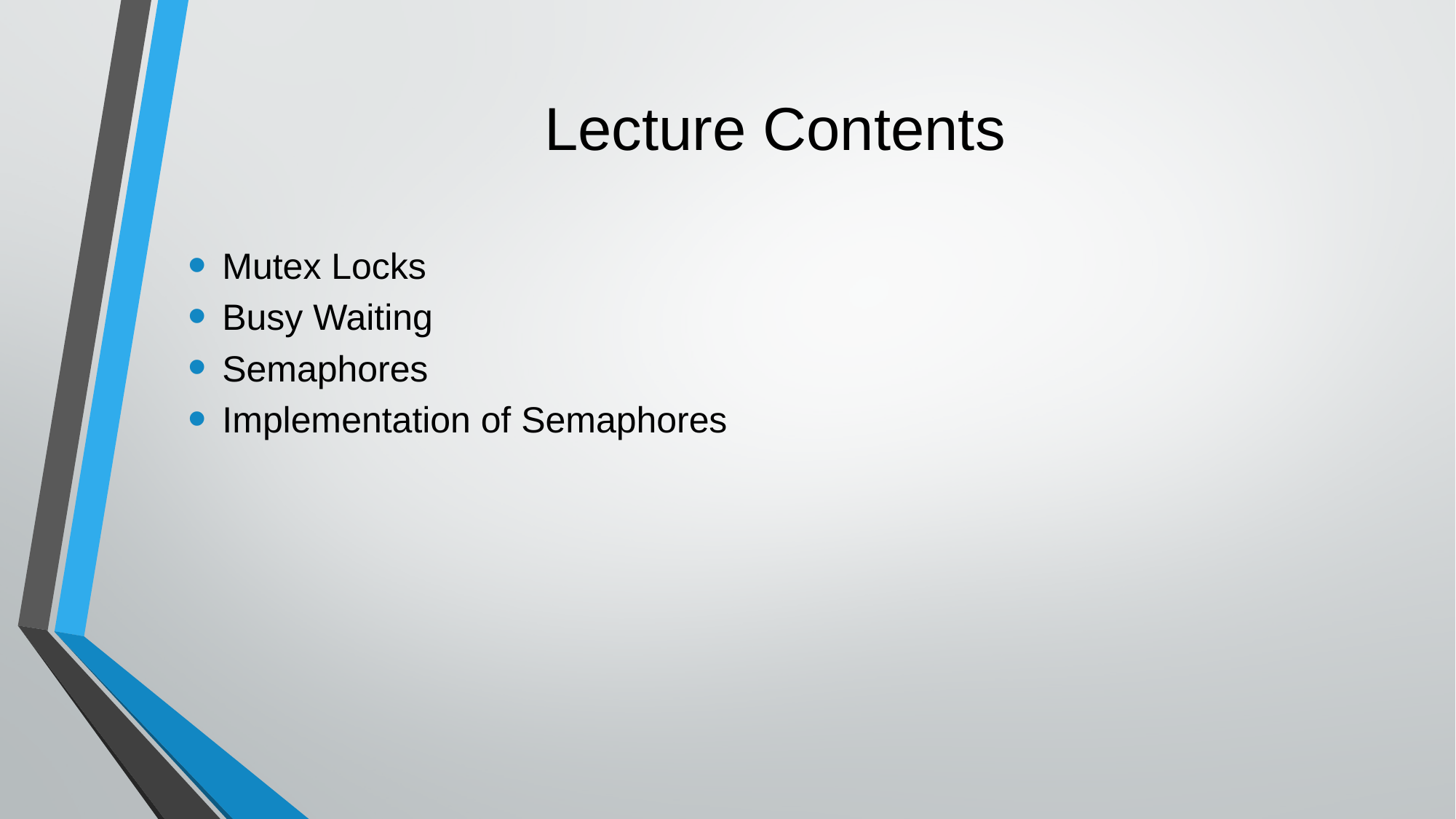

# Lecture Contents

Mutex Locks
Busy Waiting
Semaphores
Implementation of Semaphores